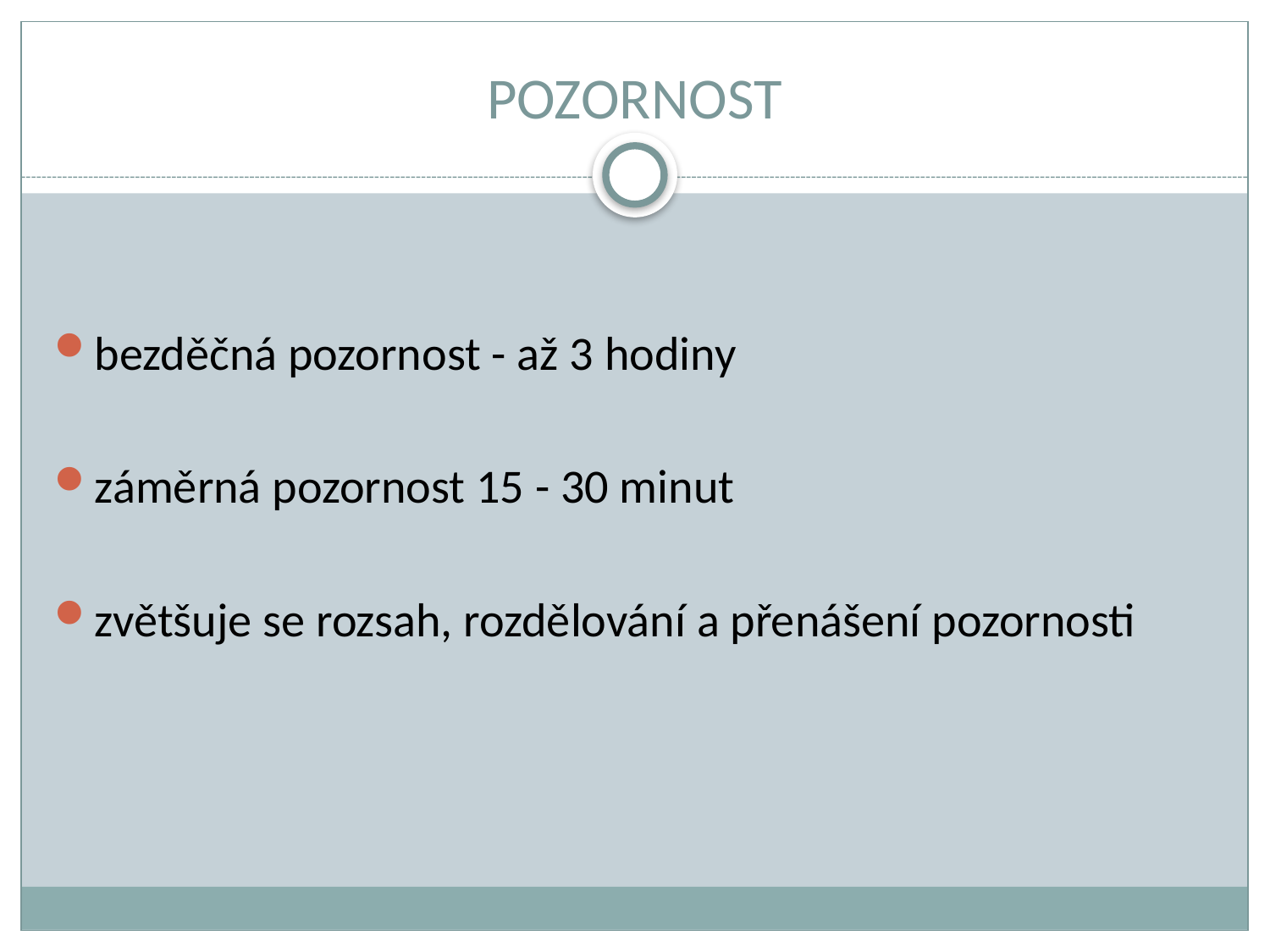

# POZORNOST
bezděčná pozornost - až 3 hodiny

záměrná pozornost 15 - 30 minut

zvětšuje se rozsah, rozdělování a přenášení pozornosti